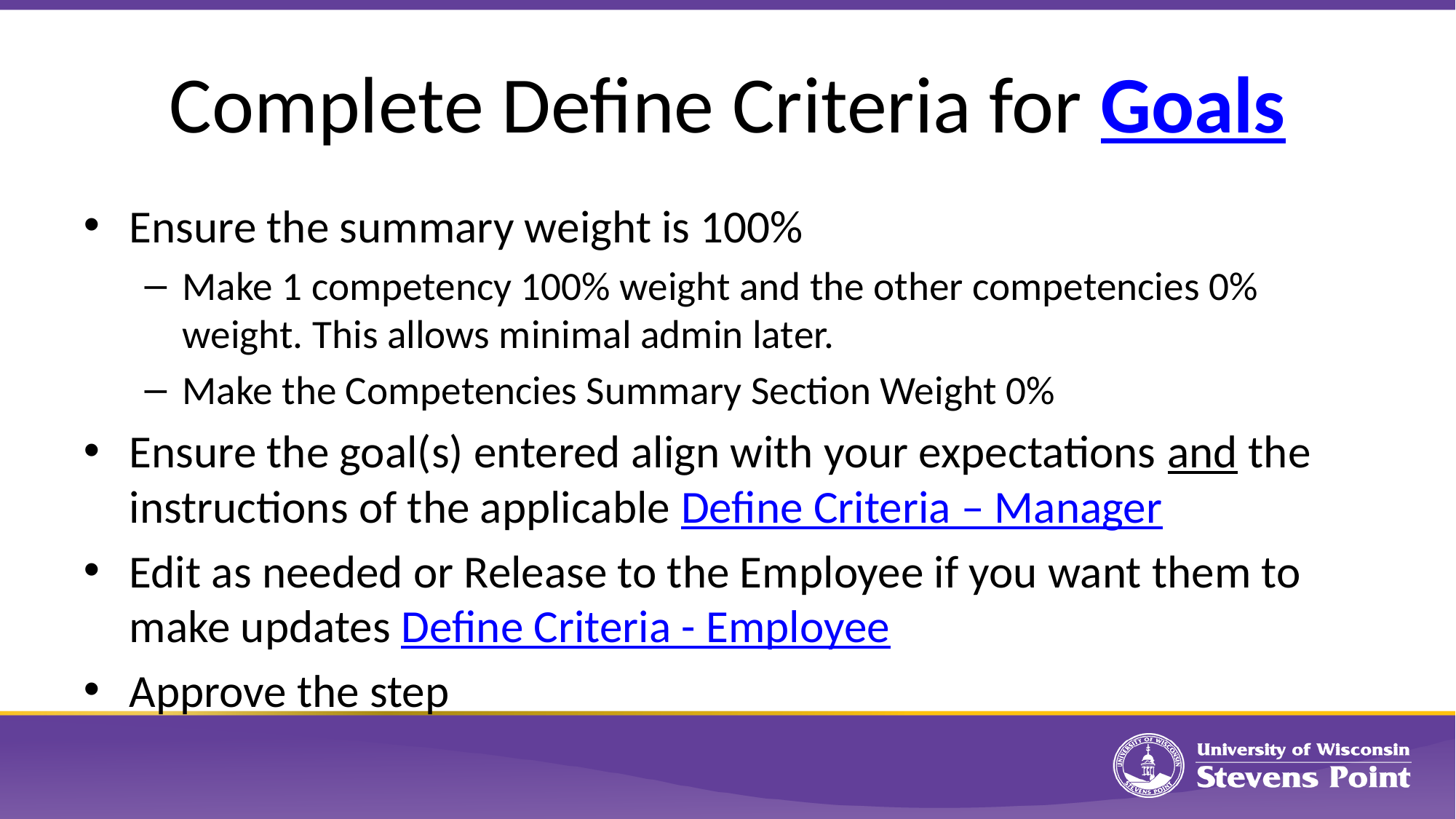

# Complete Define Criteria for Goals
Ensure the summary weight is 100%
Make 1 competency 100% weight and the other competencies 0% weight. This allows minimal admin later.
Make the Competencies Summary Section Weight 0%
Ensure the goal(s) entered align with your expectations and the instructions of the applicable Define Criteria – Manager
Edit as needed or Release to the Employee if you want them to make updates Define Criteria - Employee
Approve the step